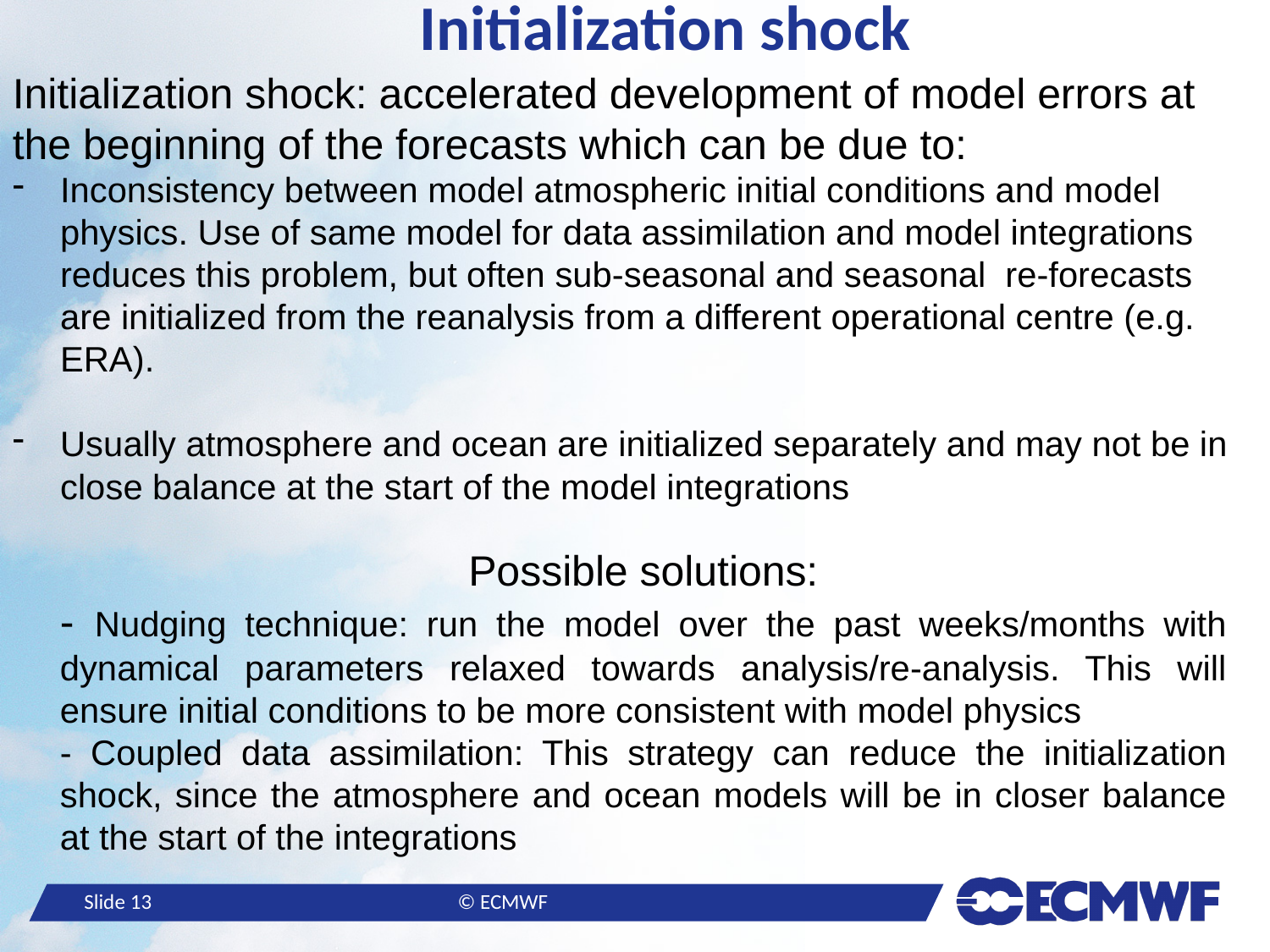

# Initialization shock
Initialization shock: accelerated development of model errors at the beginning of the forecasts which can be due to:
Inconsistency between model atmospheric initial conditions and model physics. Use of same model for data assimilation and model integrations reduces this problem, but often sub-seasonal and seasonal  re-forecasts  are initialized from the reanalysis from a different operational centre (e.g. ERA).

Usually atmosphere and ocean are initialized separately and may not be in close balance at the start of the model integrations

Possible solutions:
- Nudging technique: run the model over the past weeks/months with dynamical parameters relaxed towards analysis/re-analysis. This will ensure initial conditions to be more consistent with model physics
- Coupled data assimilation: This strategy can reduce the initialization shock, since the atmosphere and ocean models will be in closer balance at the start of the integrations